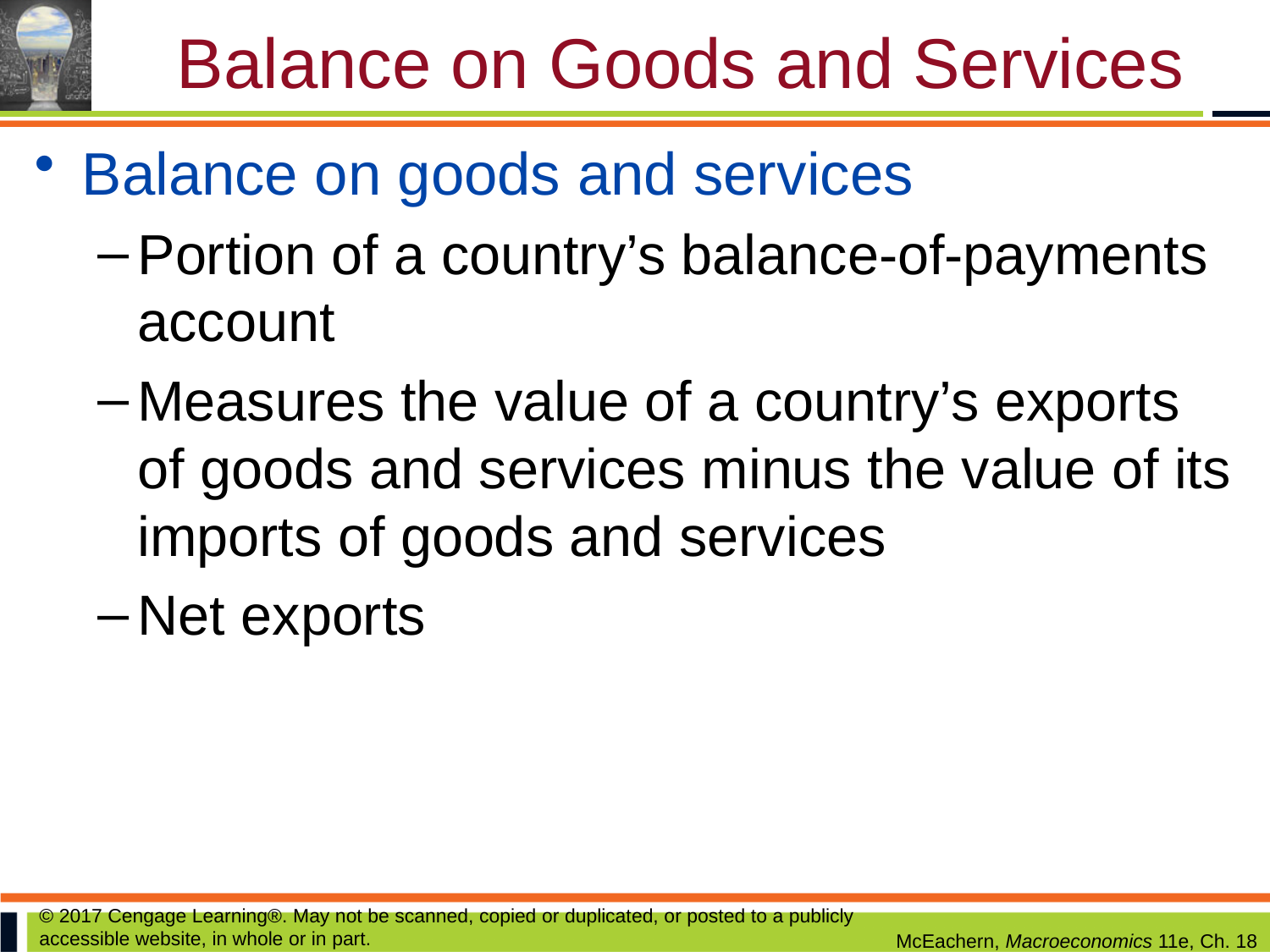

# Balance on Goods and Services
Balance on goods and services
Portion of a country’s balance-of-payments account
Measures the value of a country’s exports of goods and services minus the value of its imports of goods and services
Net exports
© 2017 Cengage Learning®. May not be scanned, copied or duplicated, or posted to a publicly accessible website, in whole or in part.